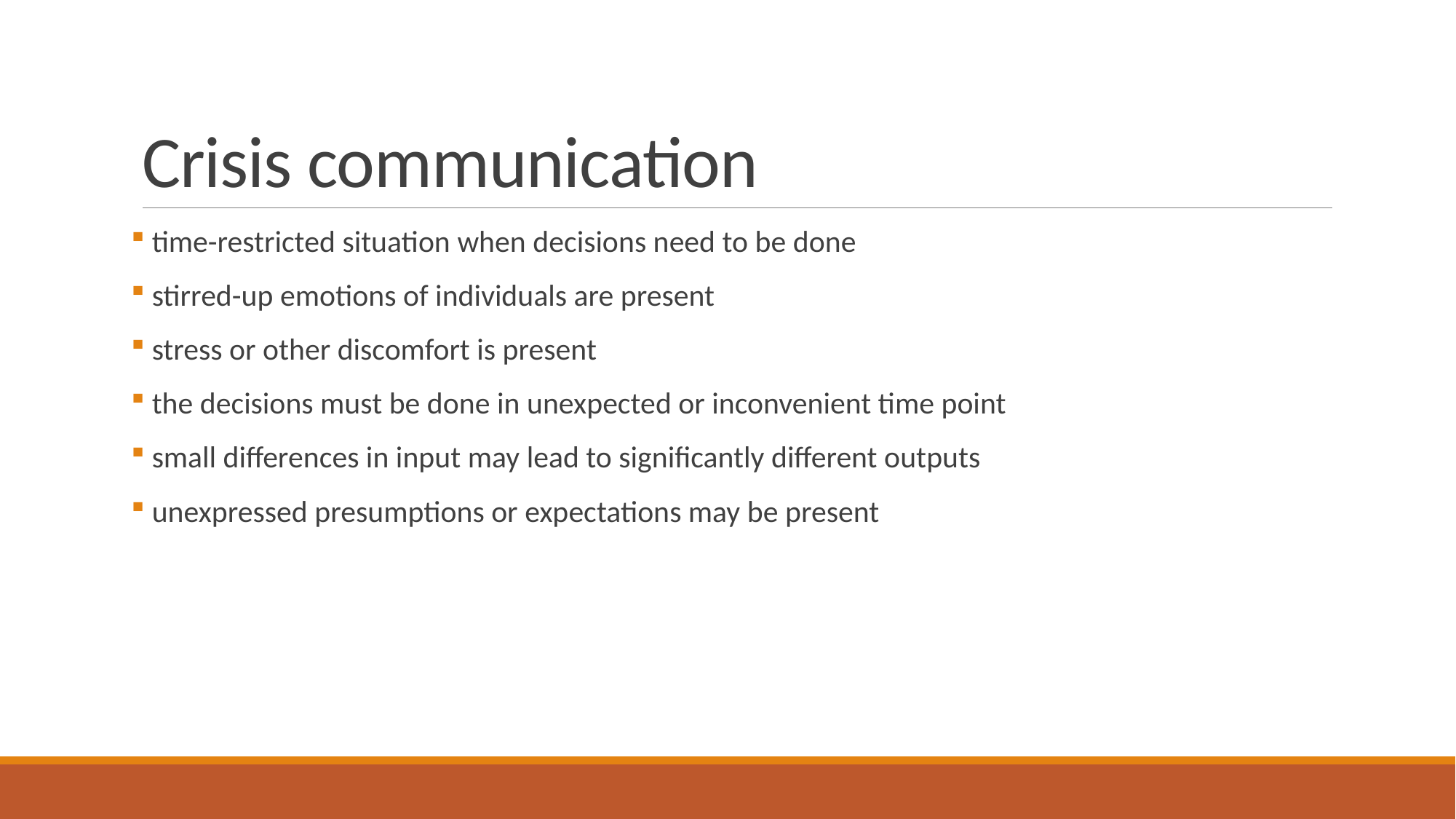

# Crisis communication
 time-restricted situation when decisions need to be done
 stirred-up emotions of individuals are present
 stress or other discomfort is present
 the decisions must be done in unexpected or inconvenient time point
 small differences in input may lead to significantly different outputs
 unexpressed presumptions or expectations may be present